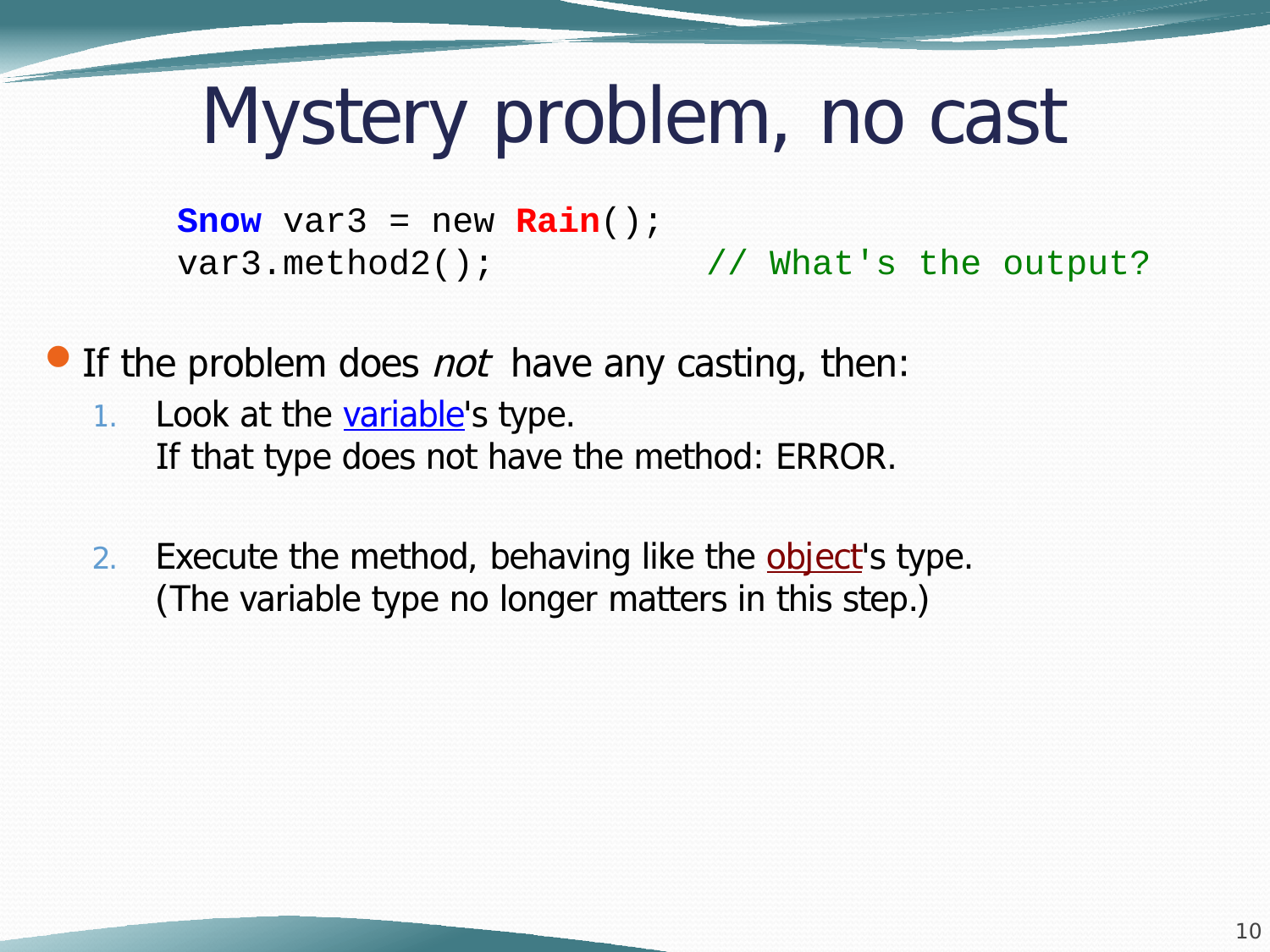

Mystery problem, no cast
    Snow var3 = new Rain();
    var3.method2();          // What's the output?

If the problem does not  have any casting, then:
Look at the variable's type.
If that type does not have the method: ERROR.

Execute the method, behaving like the object's type.
(The variable type no longer matters in this step.)